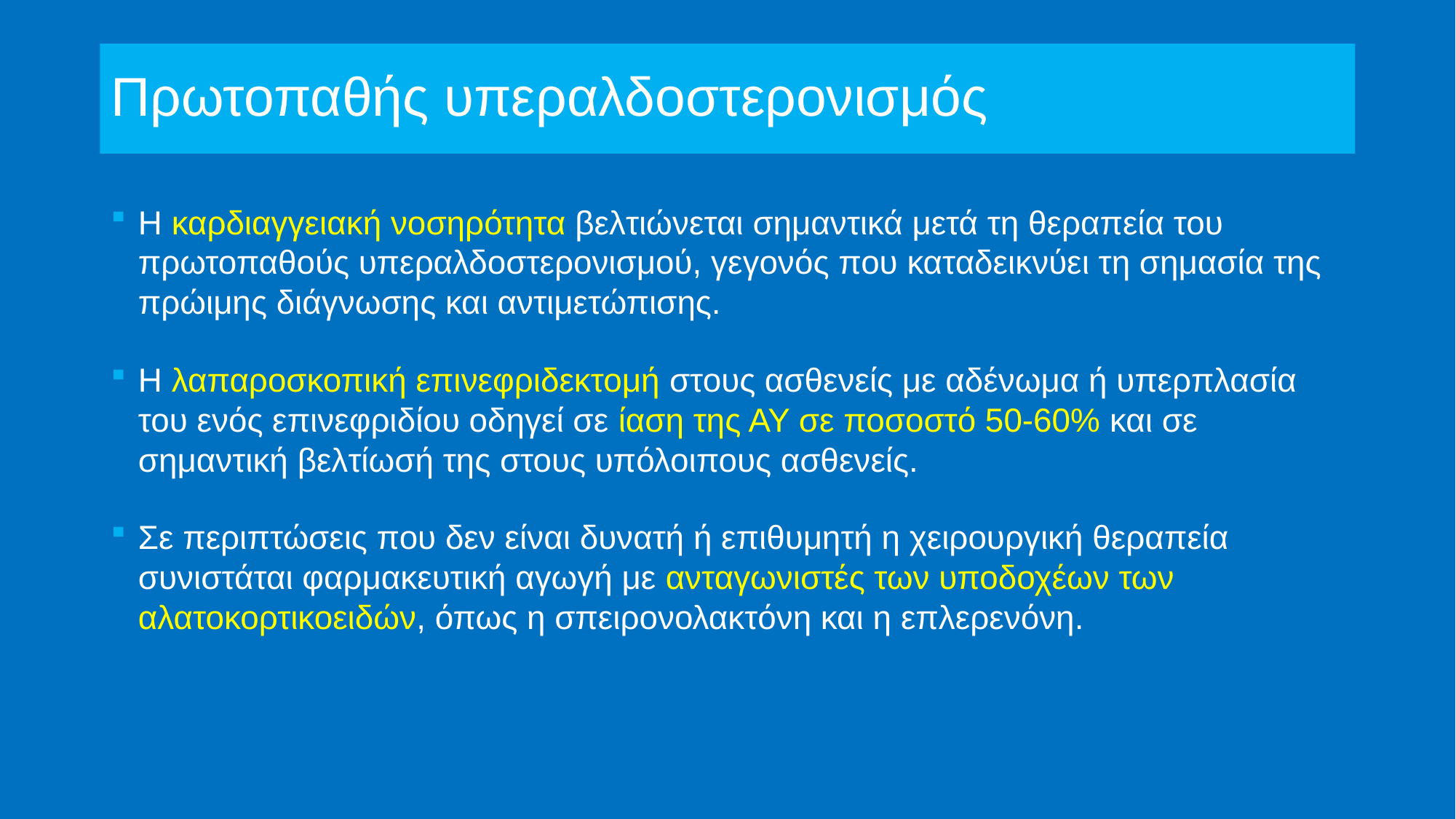

# Πρωτοπαθής υπεραλδοστερονισμός
Η καρδιαγγειακή νοσηρότητα βελτιώνεται σημαντικά μετά τη θεραπεία του πρωτοπαθούς υπεραλδοστερονισμού, γεγονός που καταδεικνύει τη σημασία της πρώιμης διάγνωσης και αντιμετώπισης.

Η λαπαροσκοπική επινεφριδεκτομή στους ασθενείς με αδένωμα ή υπερπλασία του ενός επινεφριδίου οδηγεί σε ίαση της ΑΥ σε ποσοστό 50-60% και σε σημαντική βελτίωσή της στους υπόλοιπους ασθενείς.

Σε περιπτώσεις που δεν είναι δυνατή ή επιθυμητή η χειρουργική θεραπεία συνιστάται φαρμακευτική αγωγή με ανταγωνιστές των υποδοχέων των αλατοκορτικοειδών, όπως η σπειρονολακτόνη και η επλερενόνη.